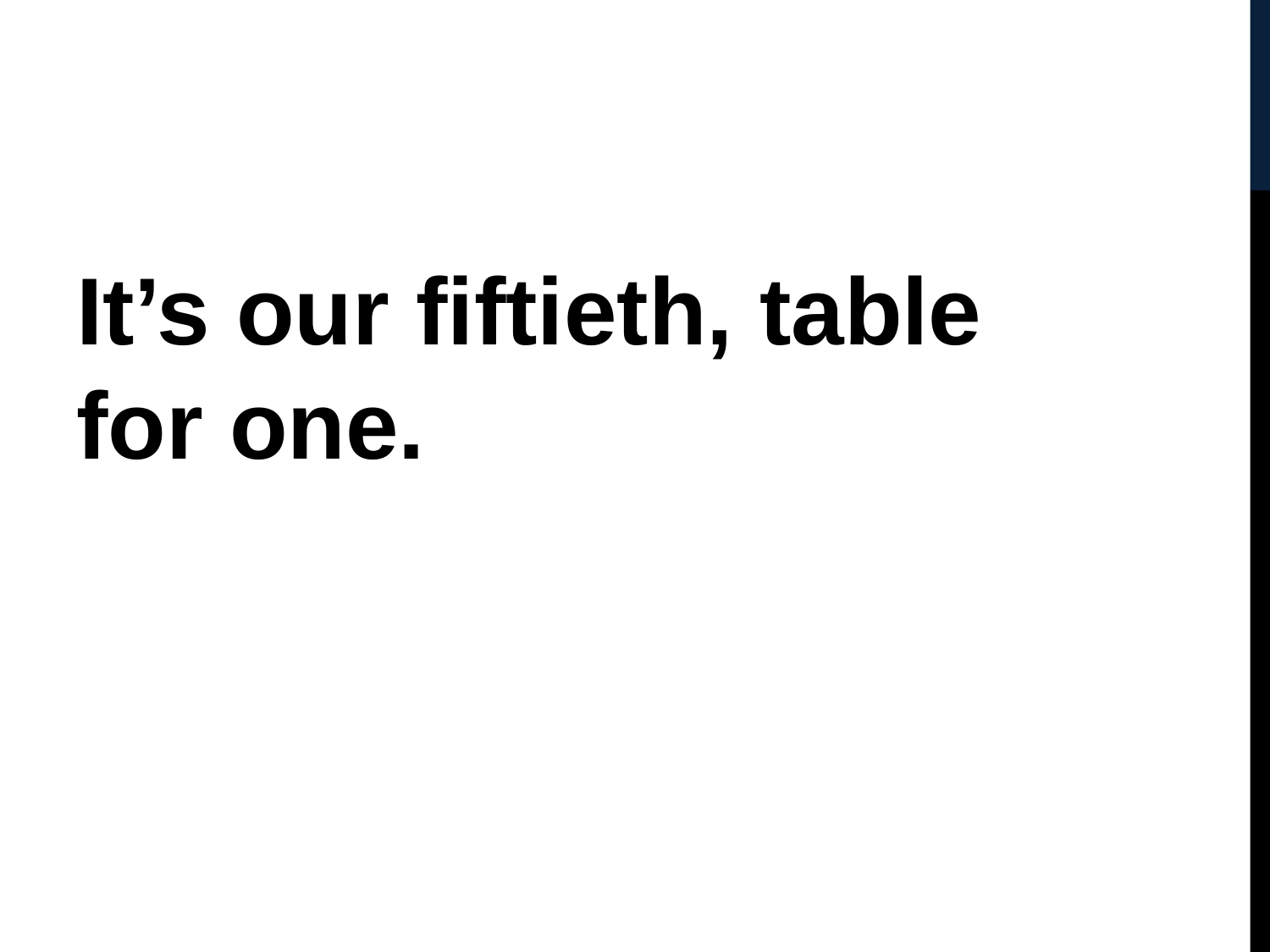

#
It’s our fiftieth, table for one.